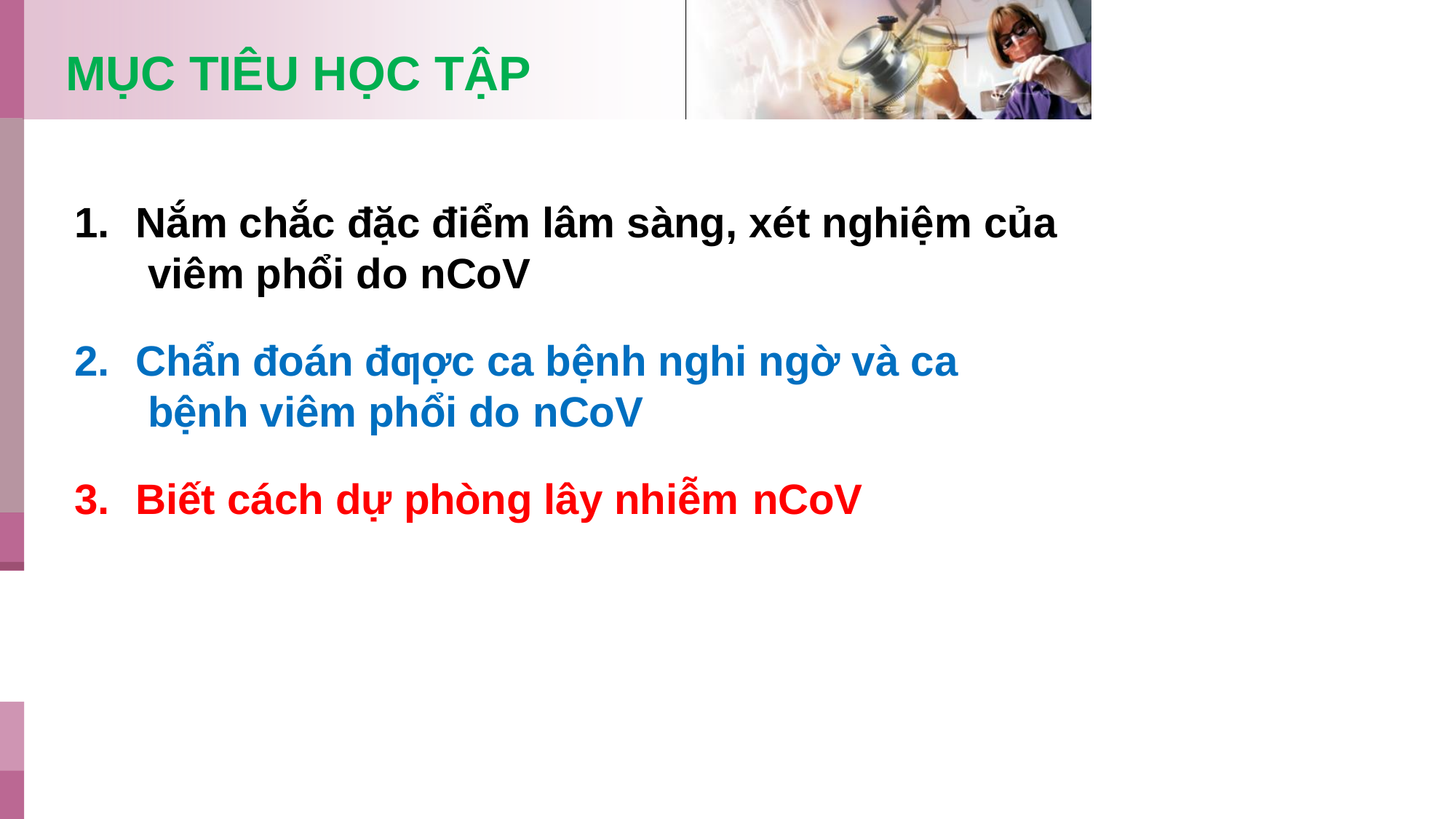

# MỤC TIÊU HỌC TẬP

Nắm chắc đặc điểm lâm sàng, xét nghiệm của  viêm phổi do nCoV
Chẩn đoán đƣợc ca bệnh nghi ngờ và ca  bệnh viêm phổi do nCoV
Biết cách dự phòng lây nhiễm nCoV